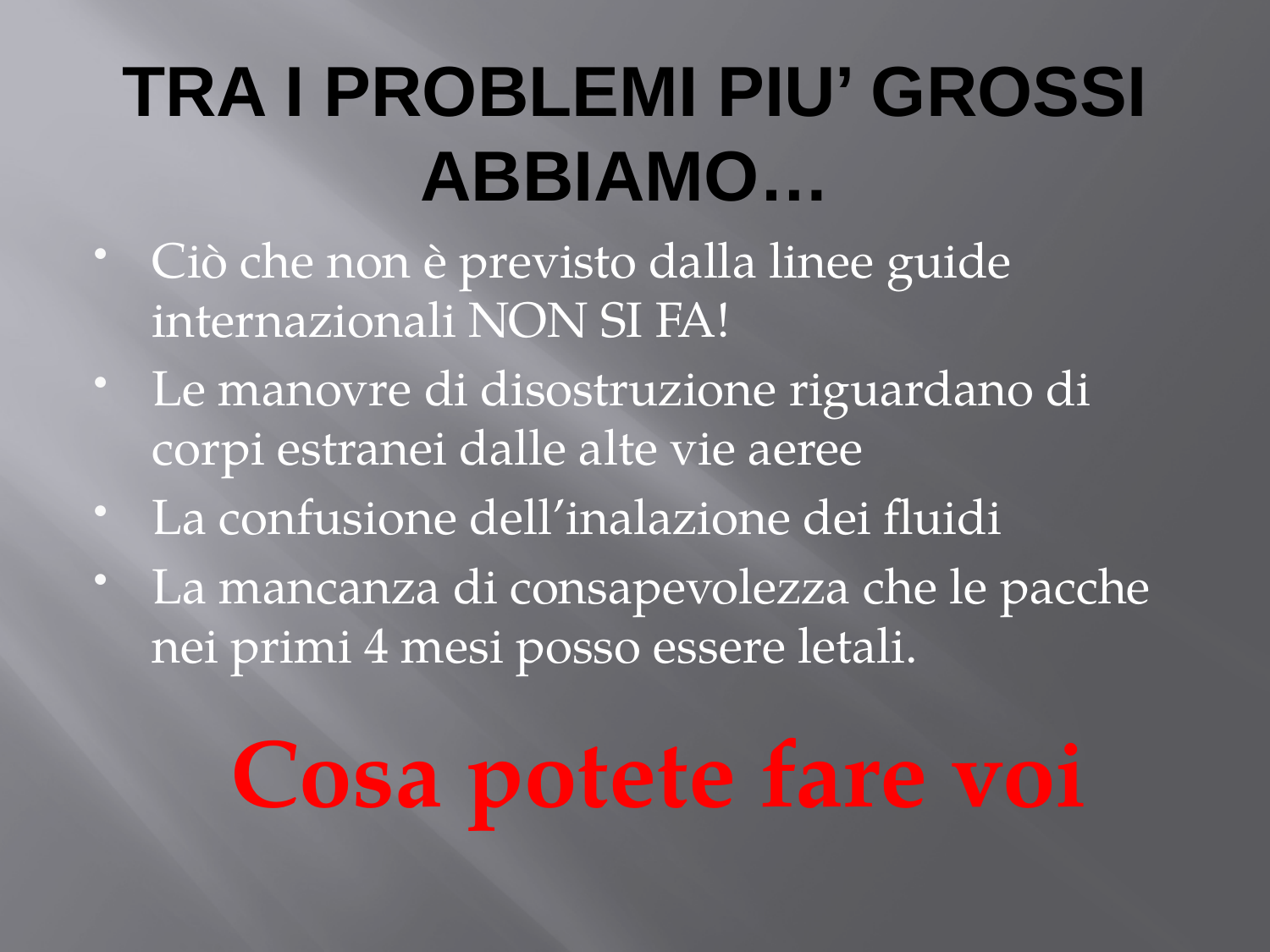

# TRA I PROBLEMI PIU’ GROSSI ABBIAMO…
Ciò che non è previsto dalla linee guide internazionali NON SI FA!
Le manovre di disostruzione riguardano di corpi estranei dalle alte vie aeree
La confusione dell’inalazione dei fluidi
La mancanza di consapevolezza che le pacche nei primi 4 mesi posso essere letali.
Cosa potete fare voi